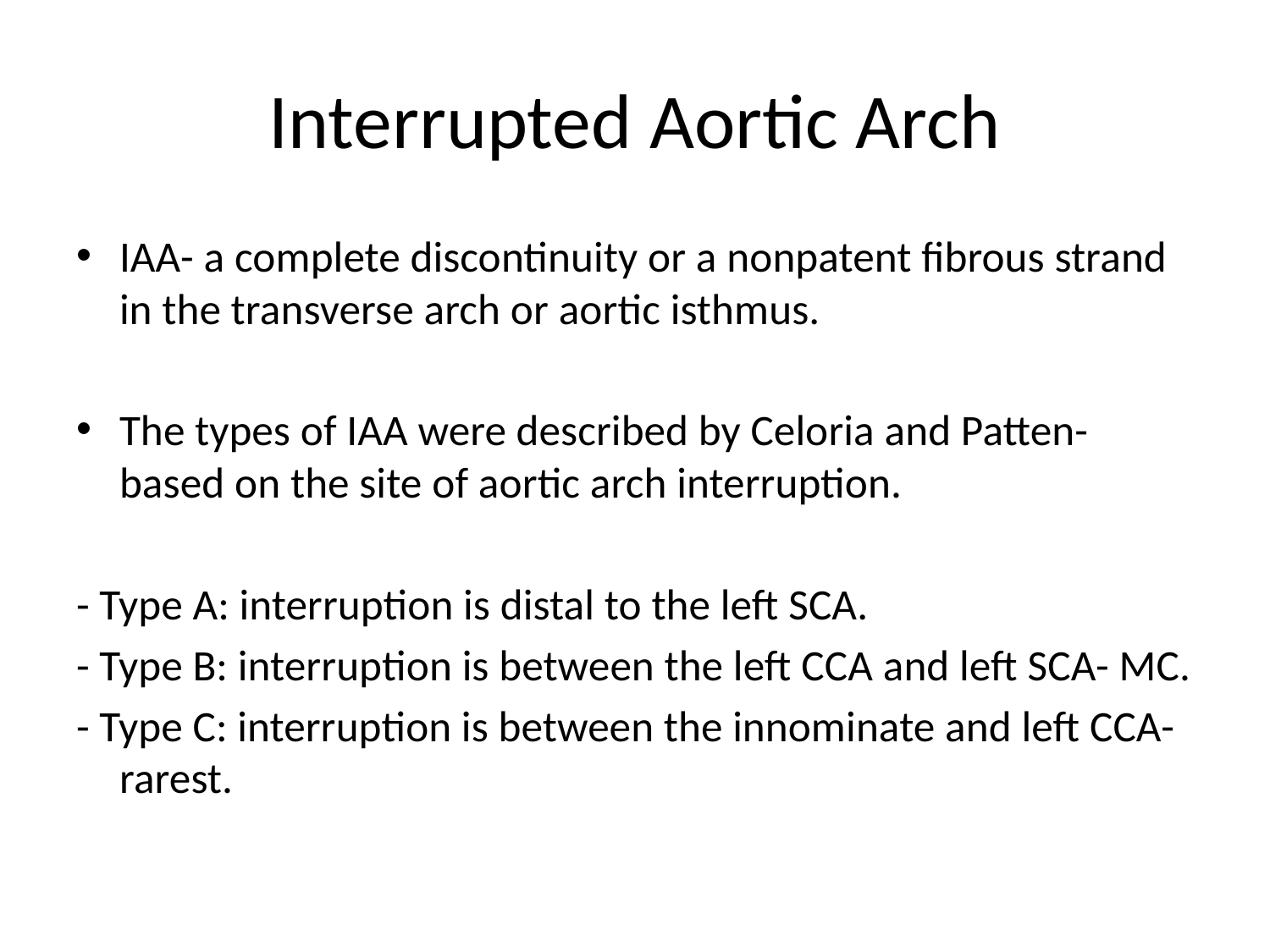

# Interrupted Aortic Arch
IAA- a complete discontinuity or a nonpatent fibrous strand in the transverse arch or aortic isthmus.

The types of IAA were described by Celoria and Patten- based on the site of aortic arch interruption.

- Type A: interruption is distal to the left SCA.
- Type B: interruption is between the left CCA and left SCA- MC.
- Type C: interruption is between the innominate and left CCA- rarest.